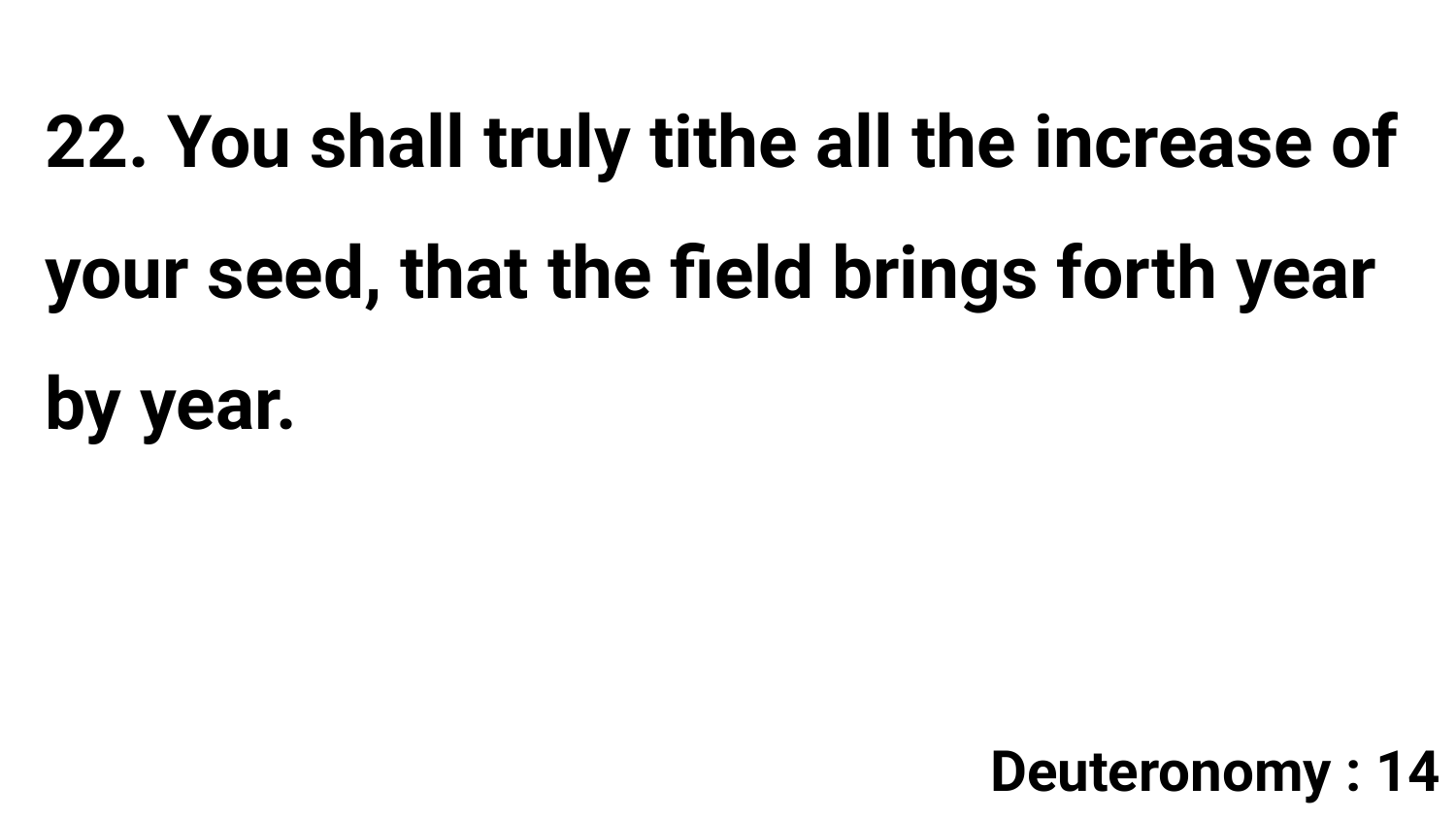

22. You shall truly tithe all the increase of your seed, that the field brings forth year by year.
Deuteronomy : 14